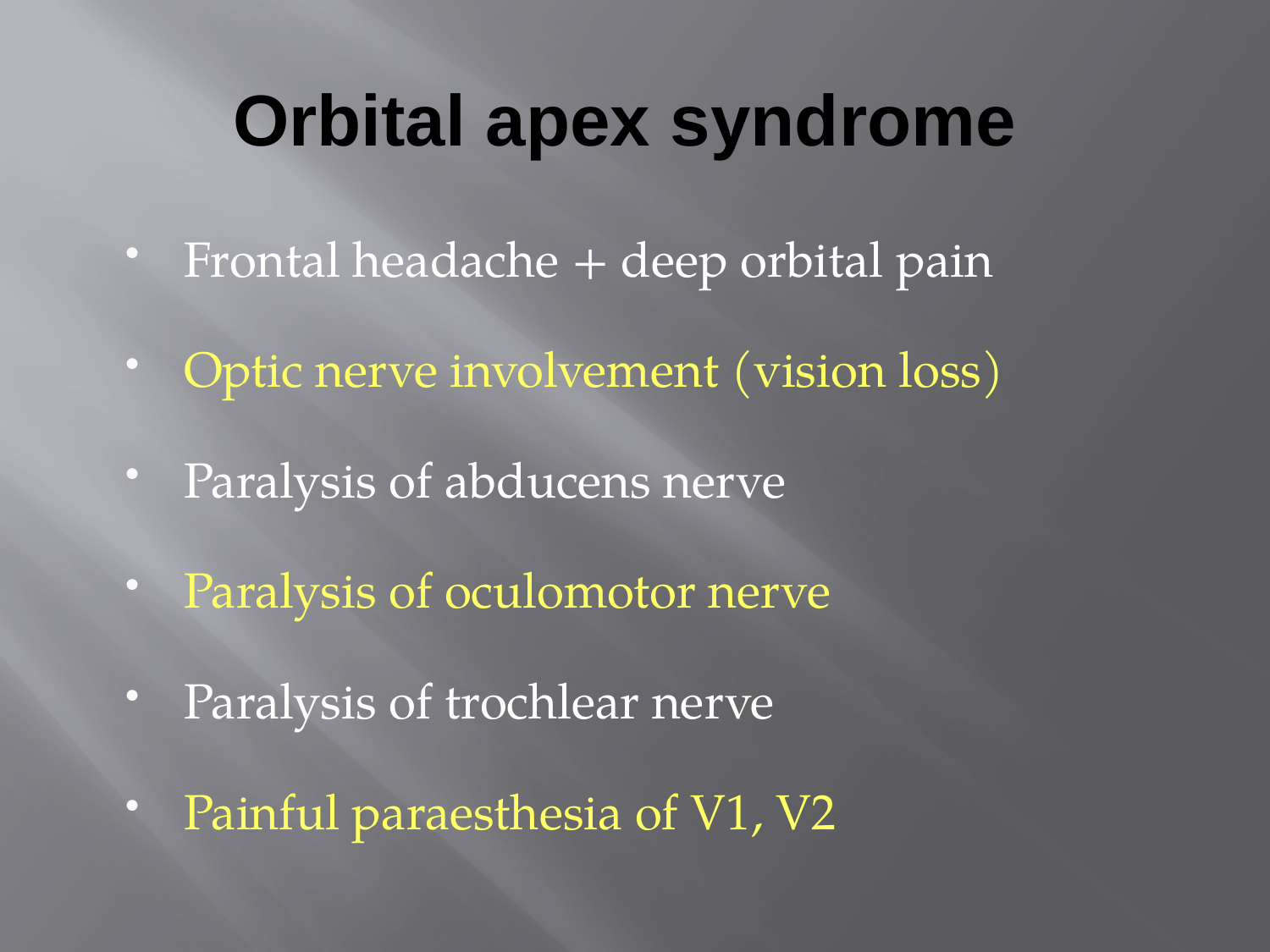

# Orbital apex syndrome
Frontal headache + deep orbital pain
Optic nerve involvement (vision loss)
Paralysis of abducens nerve
Paralysis of oculomotor nerve
Paralysis of trochlear nerve
Painful paraesthesia of V1, V2